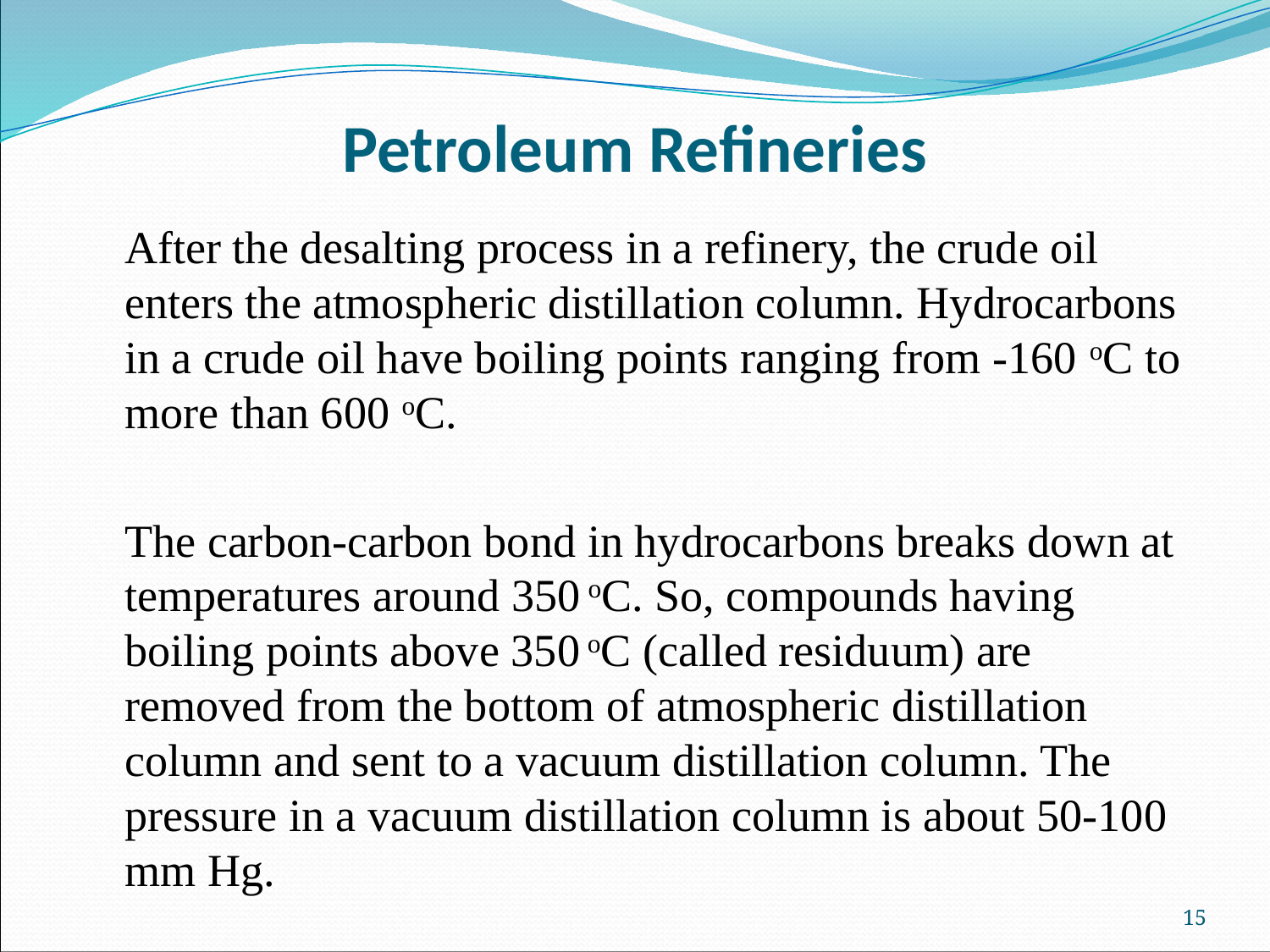

# Petroleum Refineries
After the desalting process in a refinery, the crude oil enters the atmospheric distillation column. Hydrocarbons in a crude oil have boiling points ranging from -160 oC to more than 600 oC.

The carbon-carbon bond in hydrocarbons breaks down at temperatures around 350 oC. So, compounds having boiling points above 350 oC (called residuum) are removed from the bottom of atmospheric distillation column and sent to a vacuum distillation column. The pressure in a vacuum distillation column is about 50-100 mm Hg.
15